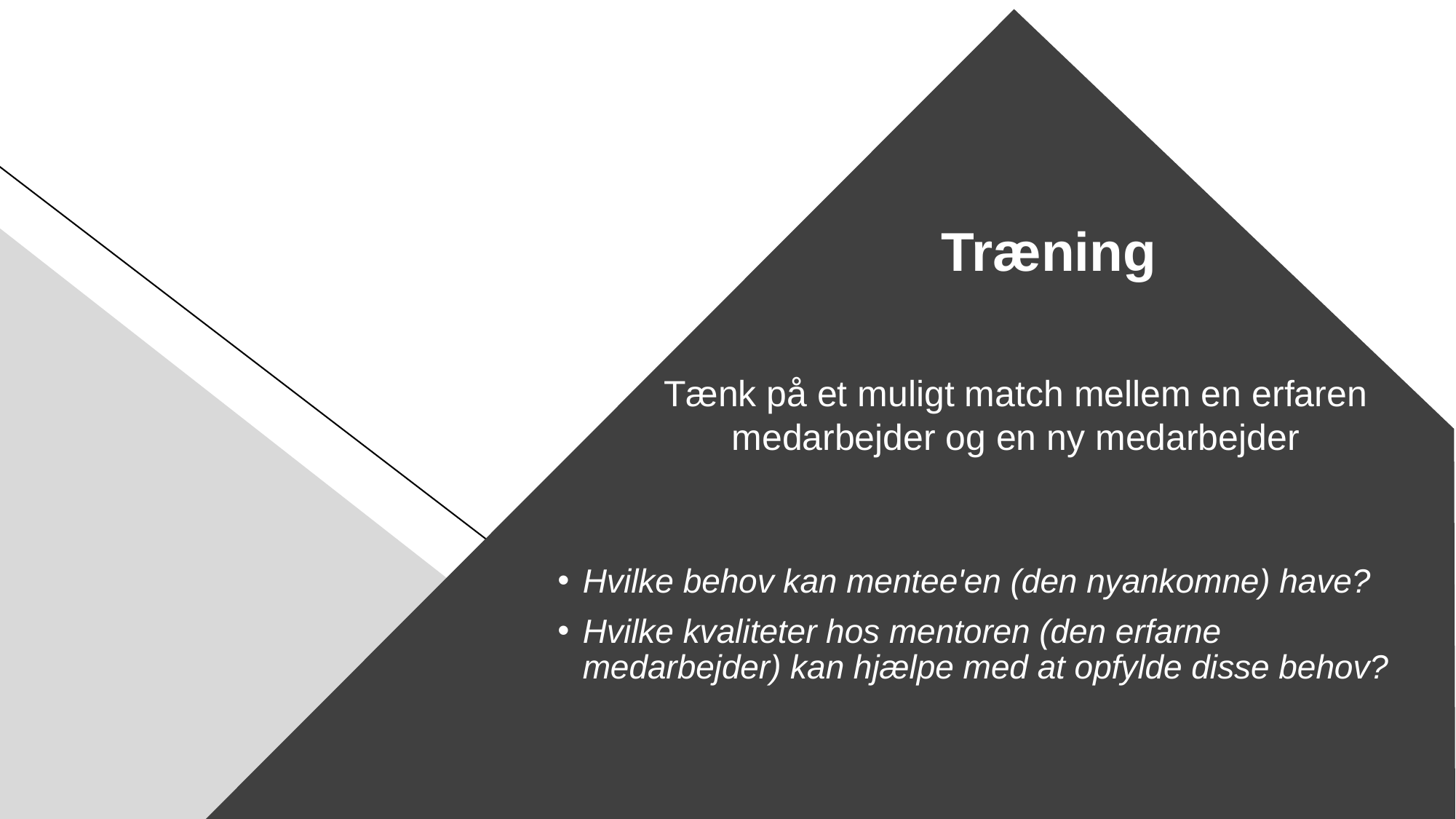

# Træning

Tænk på et muligt match mellem en erfaren medarbejder og en ny medarbejder

Hvilke behov kan mentee'en (den nyankomne) have?
Hvilke kvaliteter hos mentoren (den erfarne medarbejder) kan hjælpe med at opfylde disse behov?